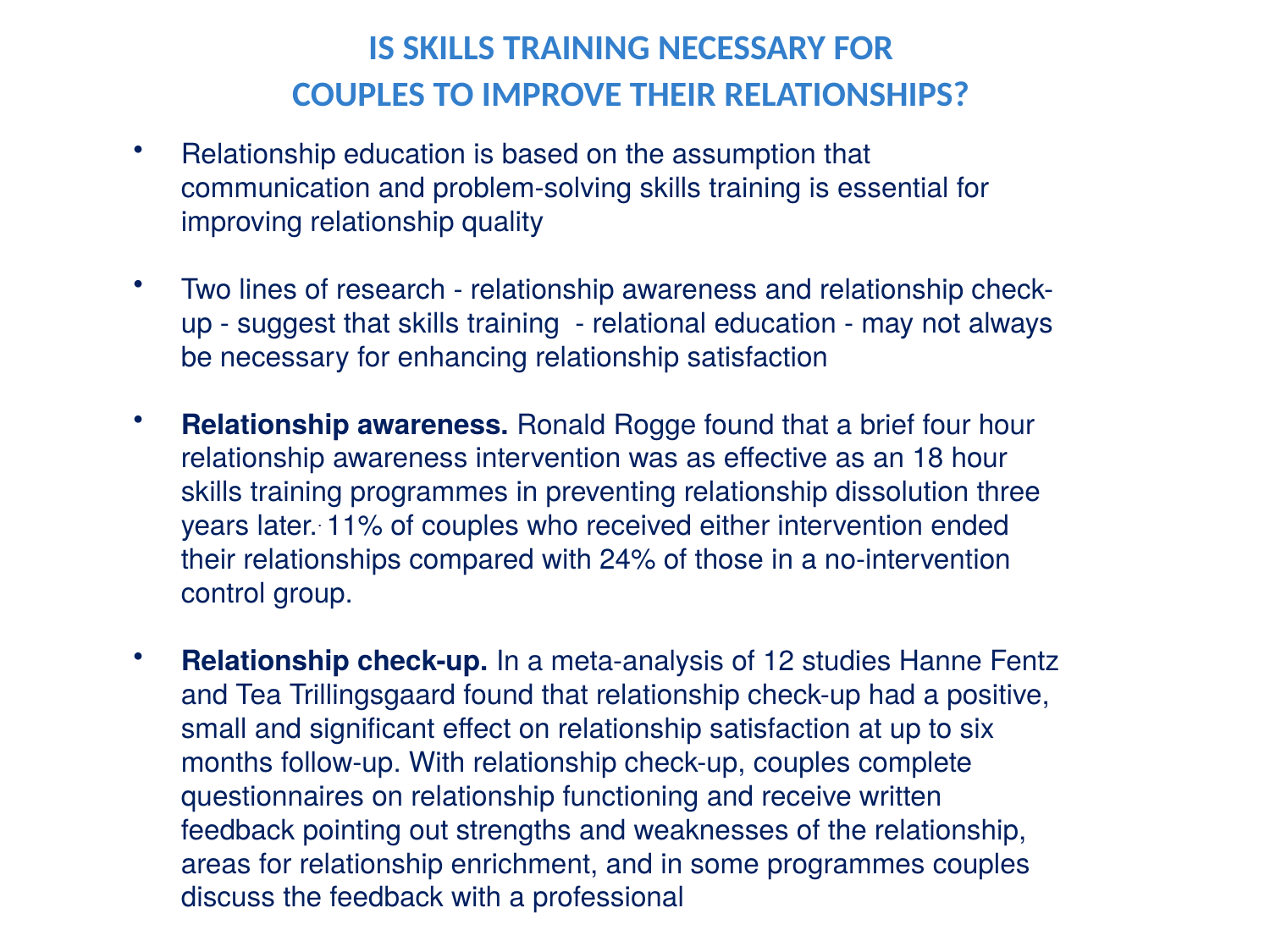

IS SKILLS TRAINING NECESSARY FOR
COUPLES TO IMPROVE THEIR RELATIONSHIPS?

Relationship education is based on the assumption that communication and problem-solving skills training is essential for improving relationship quality

Two lines of research - relationship awareness and relationship check-up - suggest that skills training  - relational education - may not always be necessary for enhancing relationship satisfaction

Relationship awareness. Ronald Rogge found that a brief four hour relationship awareness intervention was as effective as an 18 hour skills training programmes in preventing relationship dissolution three years later.. 11% of couples who received either intervention ended their relationships compared with 24% of those in a no-intervention control group.

Relationship check-up. In a meta-analysis of 12 studies Hanne Fentz and Tea Trillingsgaard found that relationship check-up had a positive, small and significant effect on relationship satisfaction at up to six months follow-up. With relationship check-up, couples complete questionnaires on relationship functioning and receive written feedback pointing out strengths and weaknesses of the relationship, areas for relationship enrichment, and in some programmes couples discuss the feedback with a professional